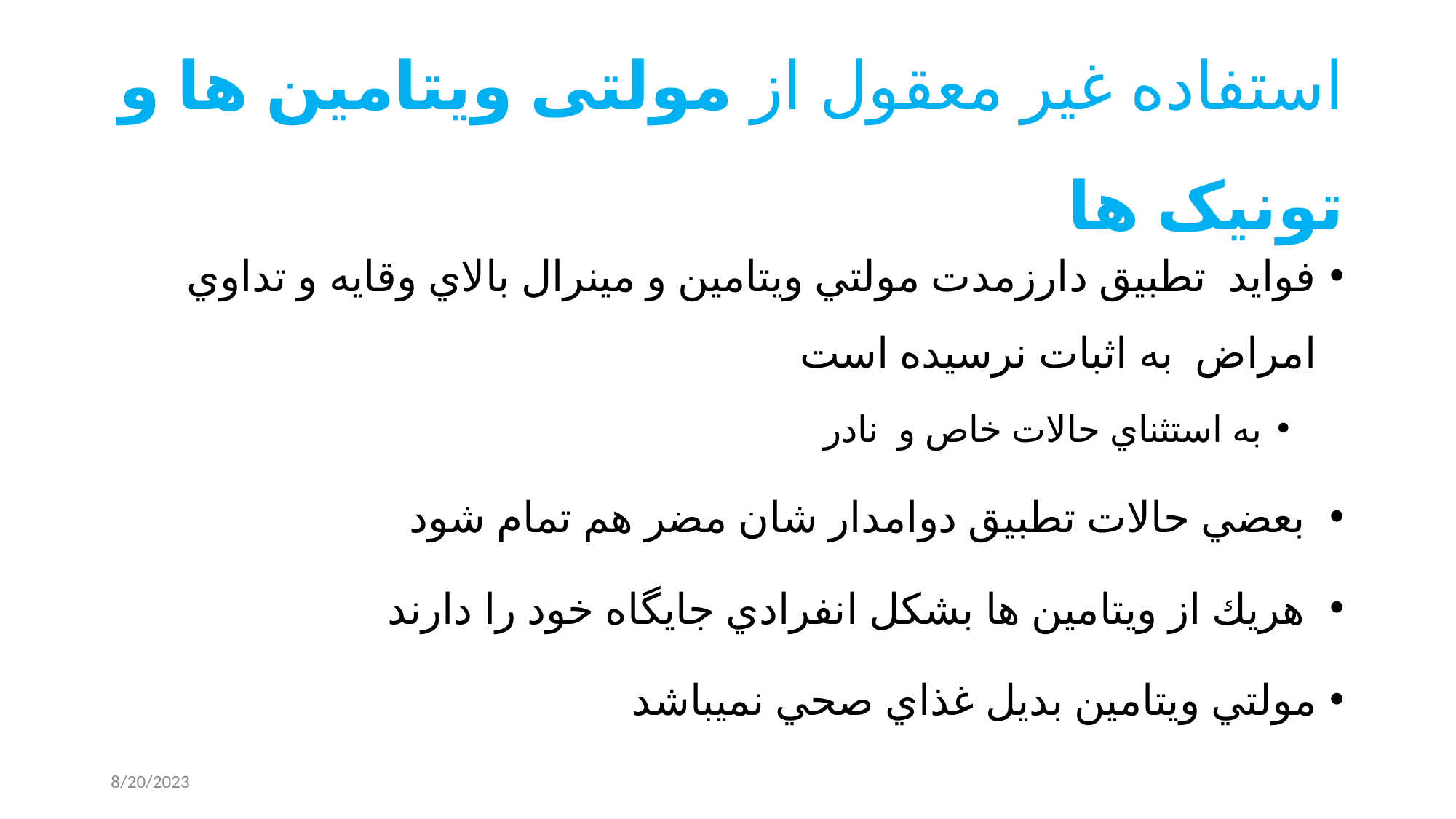

# استفاده غیر معقول از مولتی ویتامین ها و تونیک ها
فوايد  تطبيق دارزمدت مولتي ويتامين و مينرال بالاي وقايه و تداوي امراض  به اثبات نرسيده است
به استثناي حالات خاص و  نادر
 بعضي حالات تطبيق دوامدار شان مضر هم تمام شود
 هريك از ويتامين ها بشكل انفرادي جايگاه خود را دارند
مولتي ويتامين بديل غذاي صحي نميباشد
8/20/2023